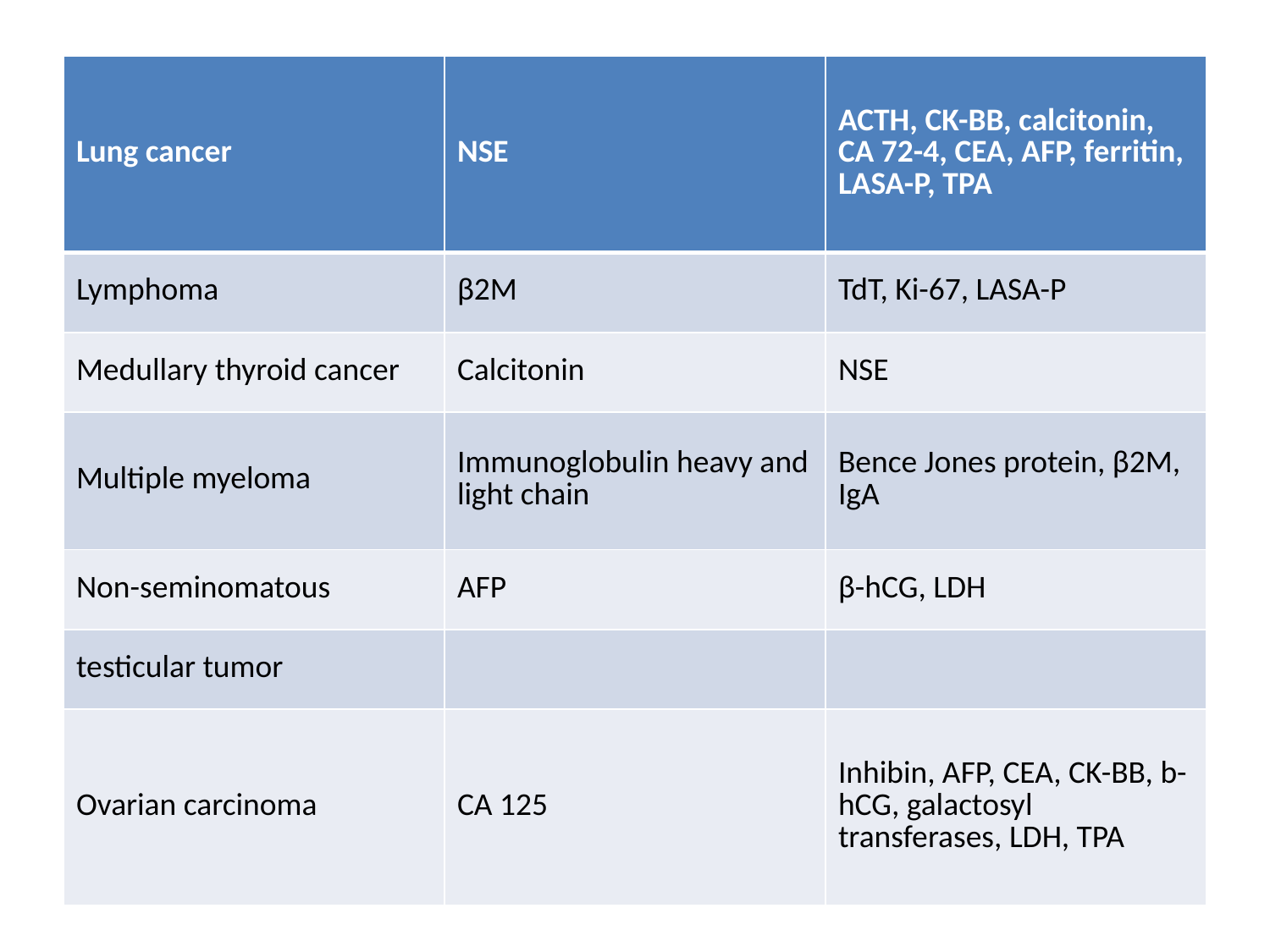

# .
| Lung cancer | NSE | ACTH, CK-BB, calcitonin, CA 72-4, CEA, AFP, ferritin, LASA-P, TPA |
| --- | --- | --- |
| Lymphoma | β2M | TdT, Ki-67, LASA-P |
| Medullary thyroid cancer | Calcitonin | NSE |
| Multiple myeloma | Immunoglobulin heavy and light chain | Bence Jones protein, β2M, IgA |
| Non-seminomatous | AFP | β-hCG, LDH |
| testicular tumor |  |  |
| Ovarian carcinoma | CA 125 | Inhibin, AFP, CEA, CK-BB, b-hCG, galactosyl transferases, LDH, TPA |